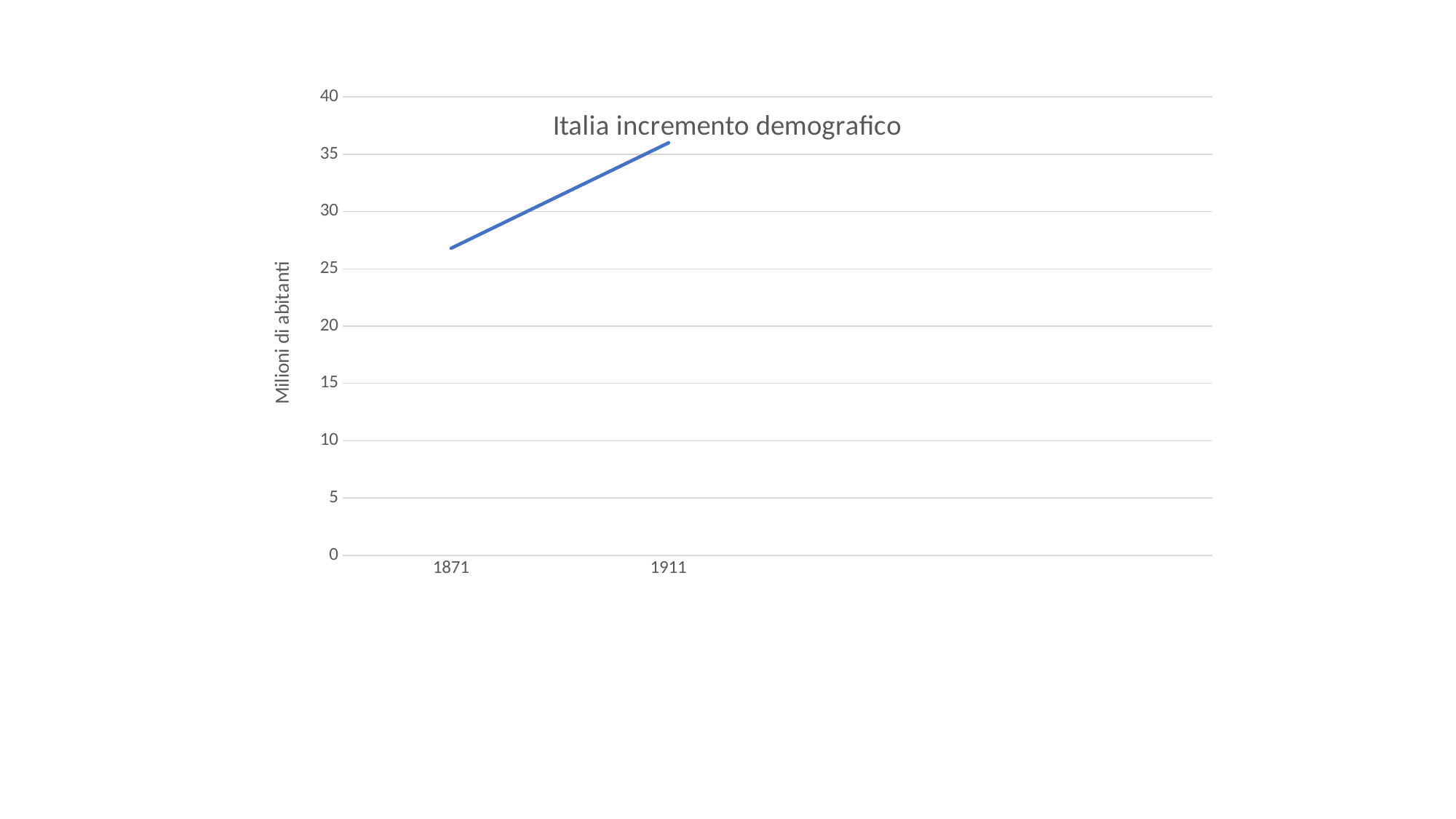

### Chart: Italia incremento demografico

| Category | Serie 1 | Colonna1 | Colonna2 |
|---|---|---|---|
| 1871 | 26.8 | None | None |
| 1911 | 36.0 | None | None |
|  | None | None | None |
|  | None | None | None |